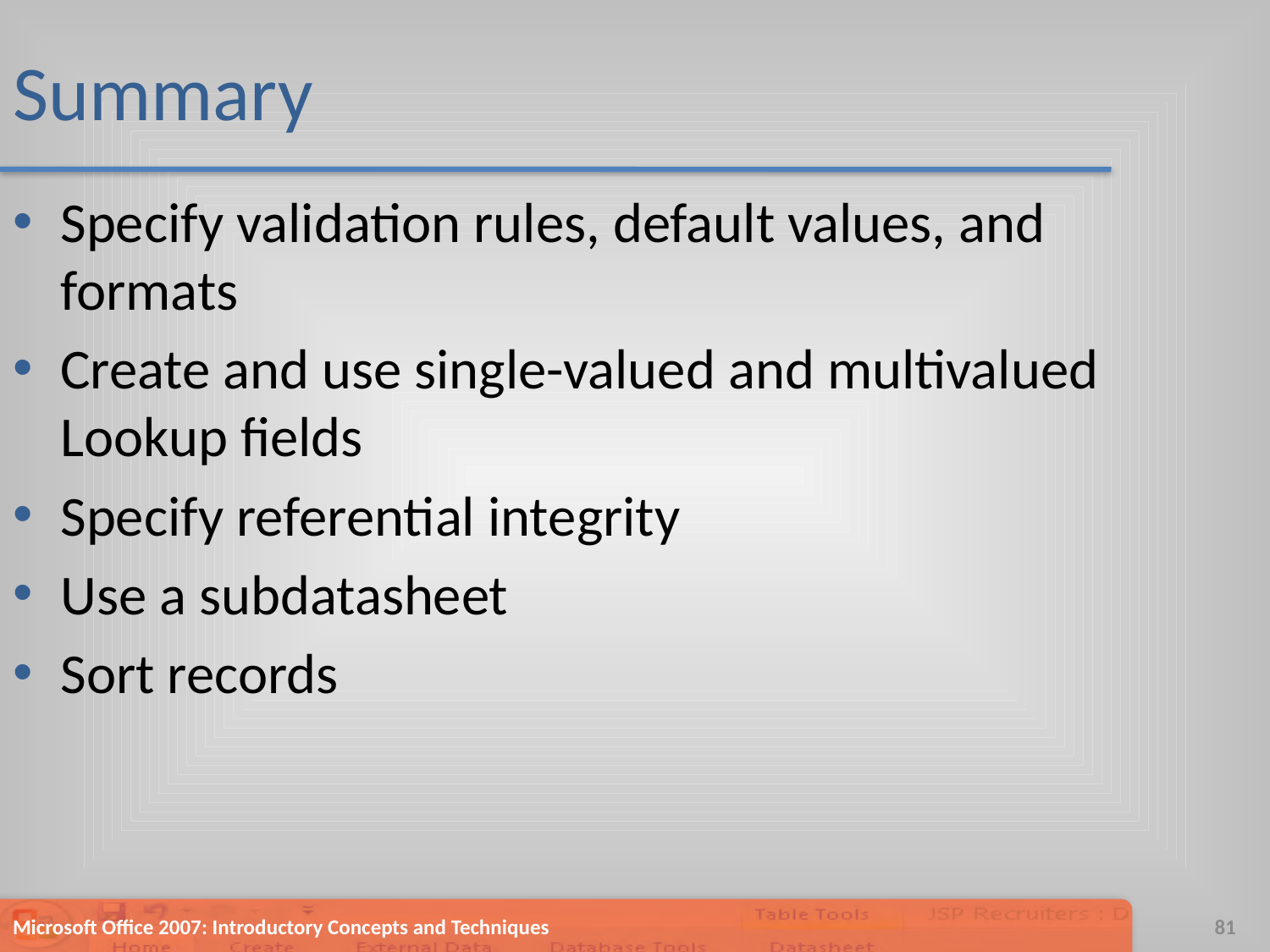

# Summary
Specify validation rules, default values, and formats
Create and use single-valued and multivalued Lookup fields
Specify referential integrity
Use a subdatasheet
Sort records
Microsoft Office 2007: Introductory Concepts and Techniques
81